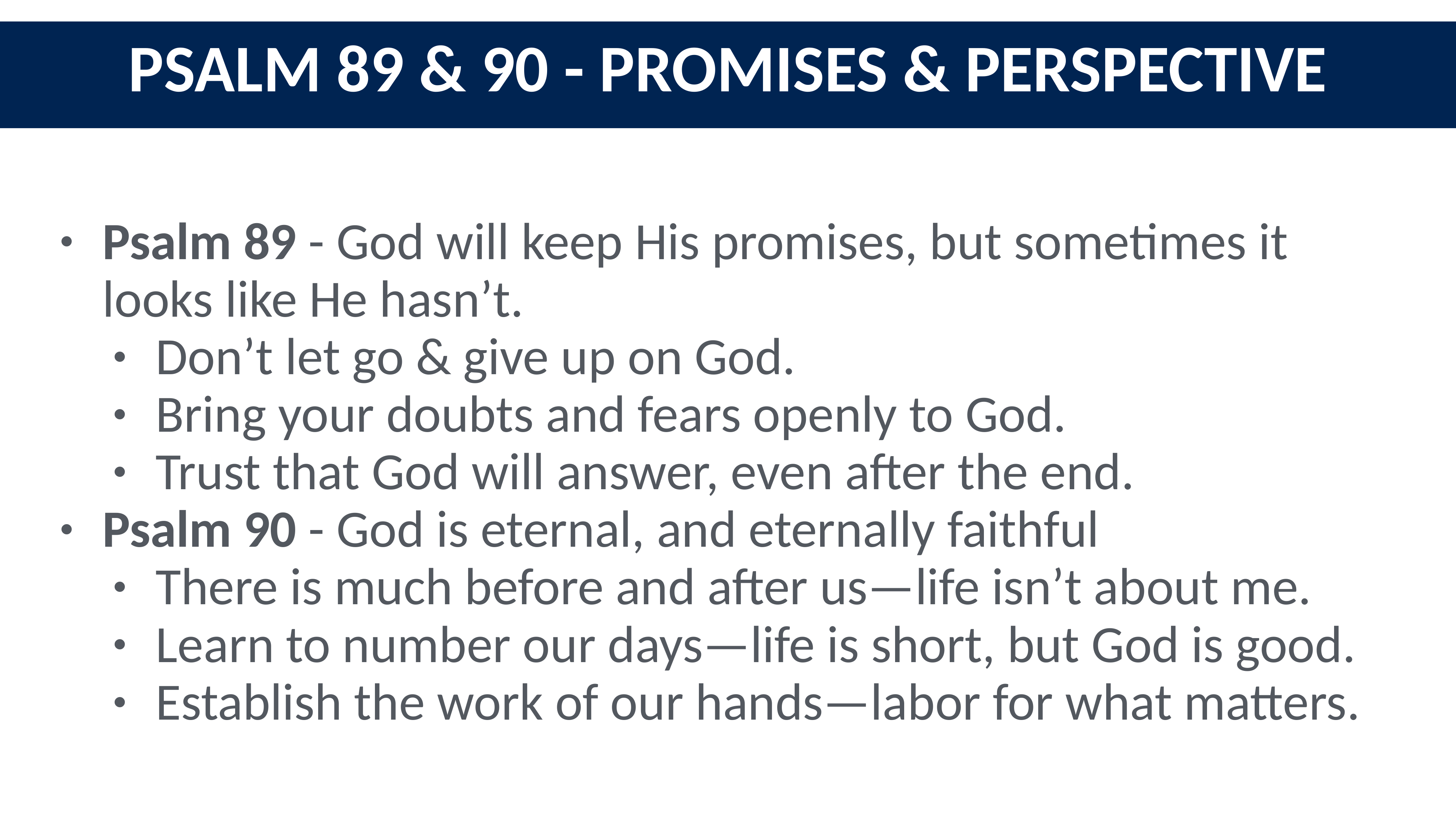

PSALM 89 & 90 - PROMISES & PERSPECTIVE

Psalm 89 - God will keep His promises, but sometimes it looks like He hasn’t.
Don’t let go & give up on God.
Bring your doubts and fears openly to God.
Trust that God will answer, even after the end.
Psalm 90 - God is eternal, and eternally faithful
There is much before and after us—life isn’t about me.
Learn to number our days—life is short, but God is good.
Establish the work of our hands—labor for what matters.